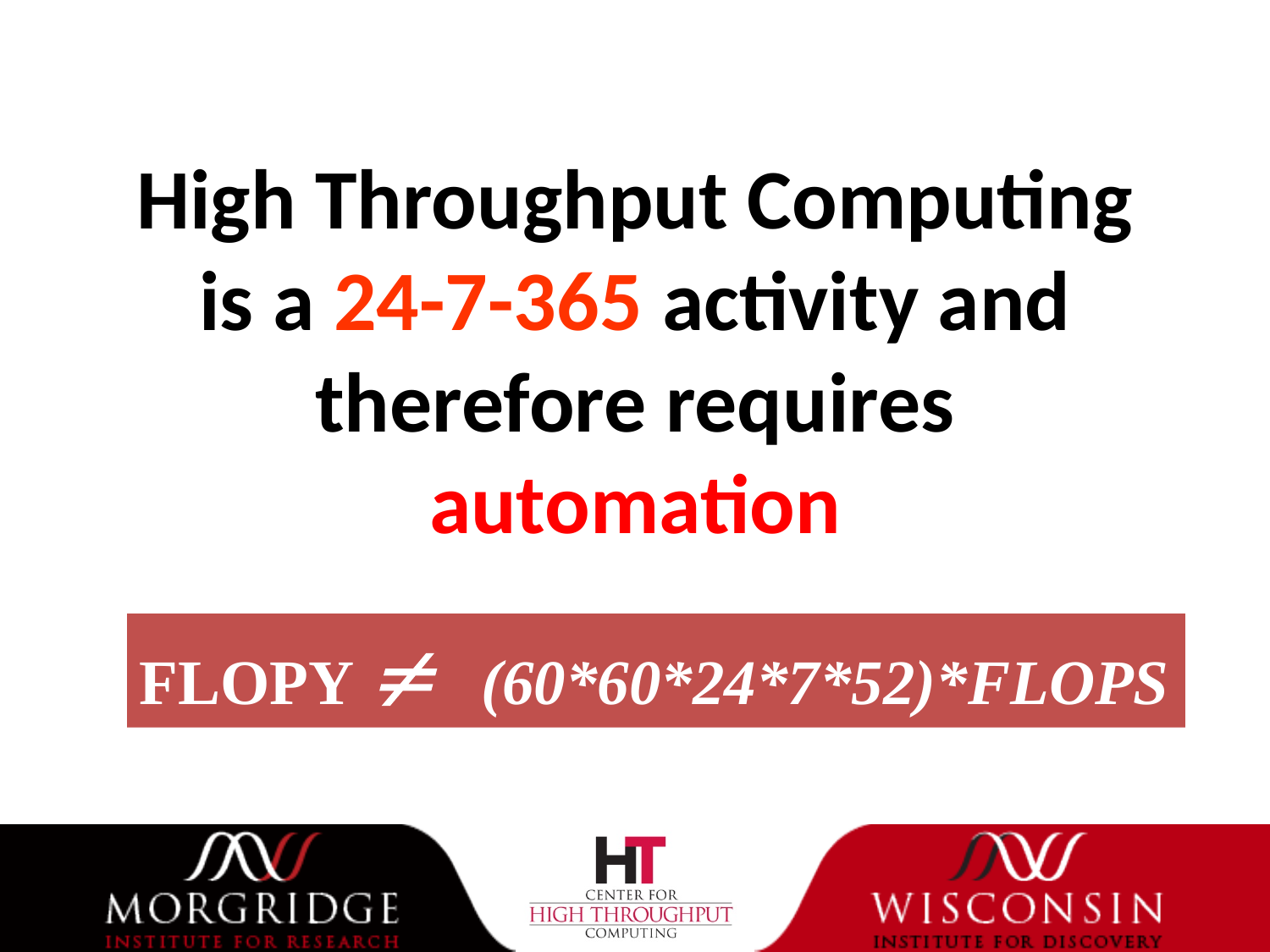

# High Throughput Computing is a 24-7-365 activity and therefore requires automation
FLOPY ≠   (60*60*24*7*52)*FLOPS